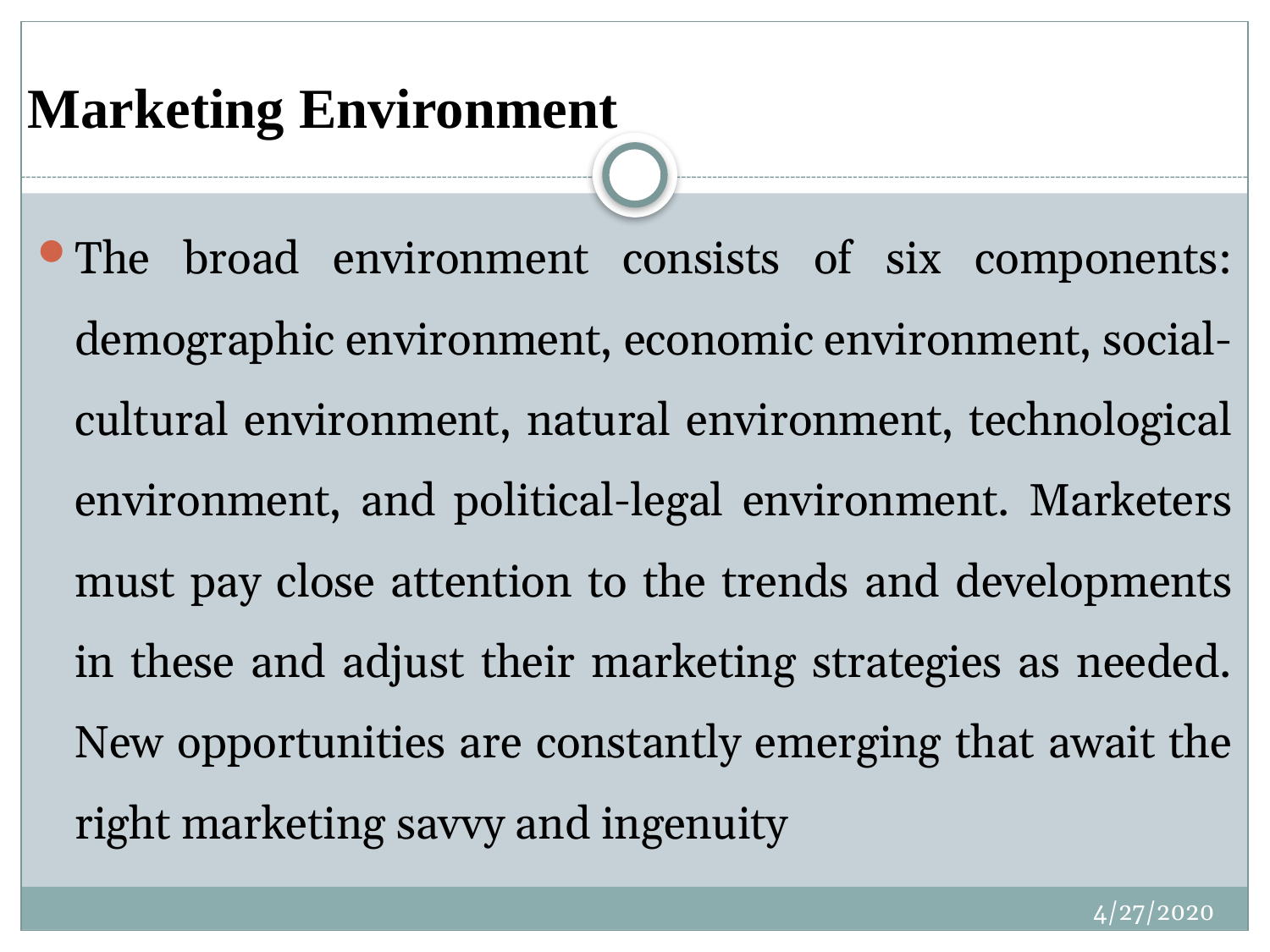

# Marketing Environment
The broad environment consists of six components: demographic environment, economic environment, social-cultural environment, natural environment, technological environment, and political-legal environment. Marketers must pay close attention to the trends and developments in these and adjust their marketing strategies as needed. New opportunities are constantly emerging that await the right marketing savvy and ingenuity
4/27/2020